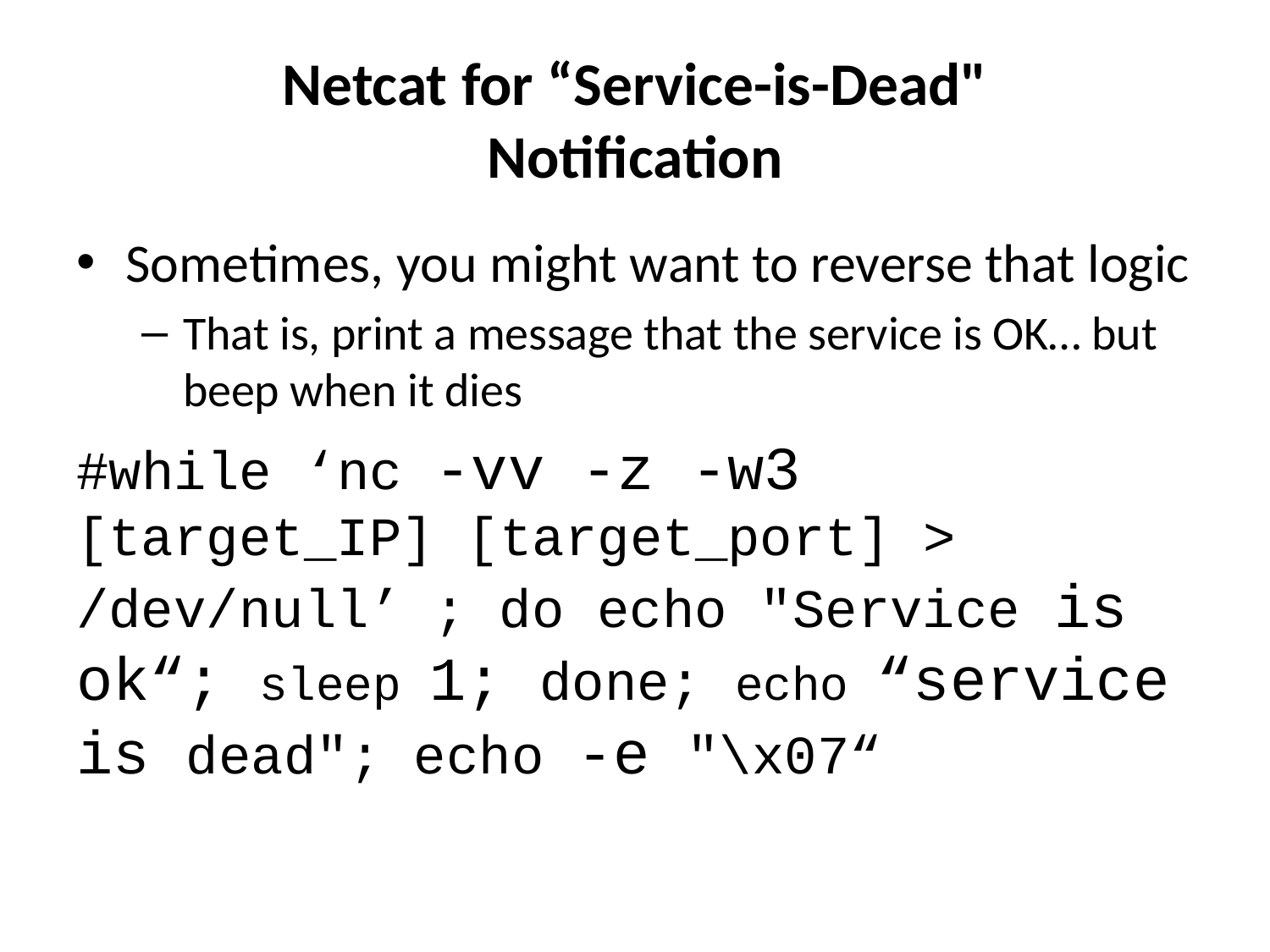

# Netcat for “Service-is-Dead" Notification
Sometimes, you might want to reverse that logic
That is, print a message that the service is OK… but beep when it dies
#while ‘nc -vv -z -w3 [target_IP] [target_port] > /dev/null’ ; do echo "Service is ok“; sleep 1; done; echo “service is dead"; echo -e "\x07“